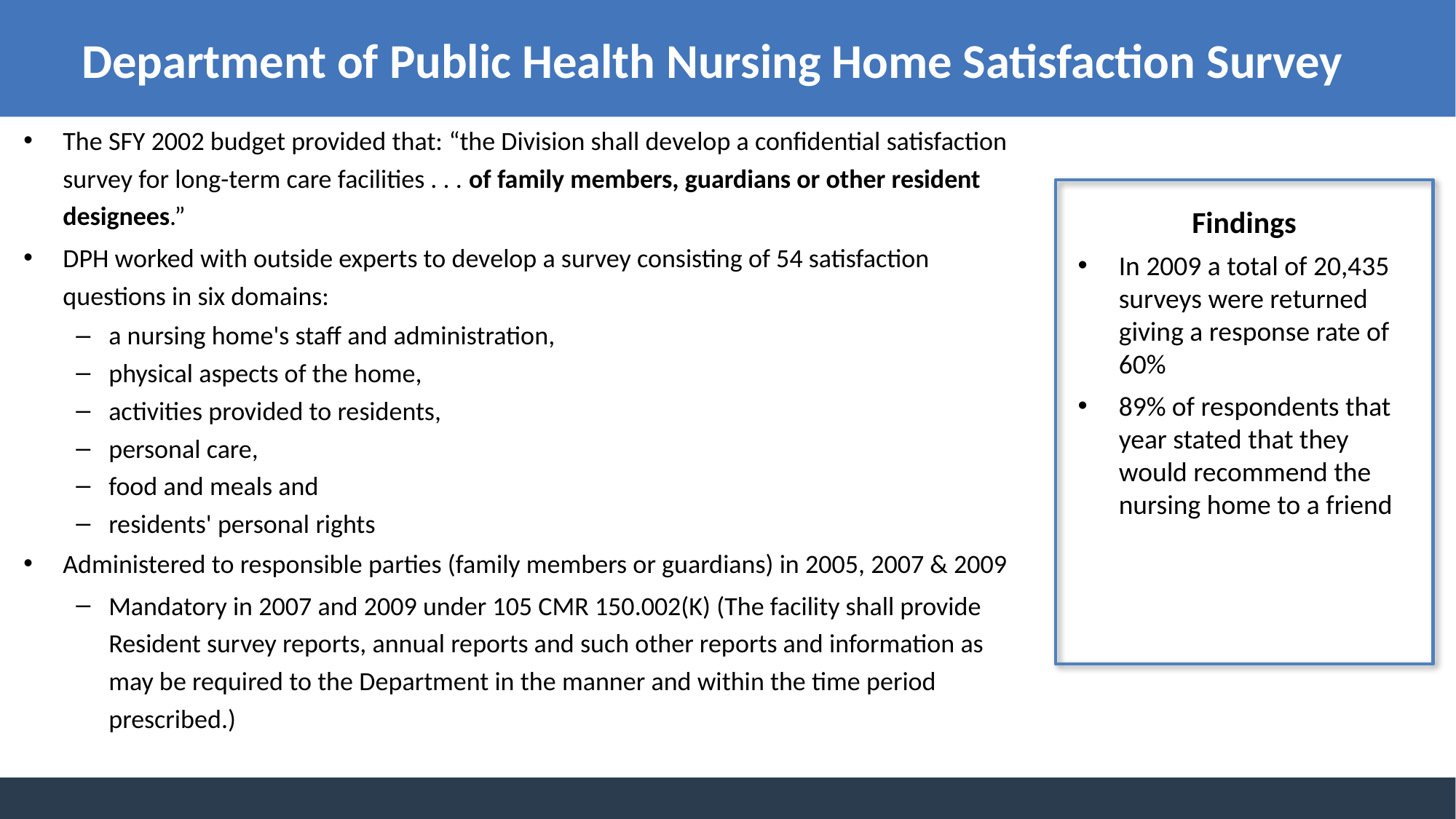

# Department of Public Health Nursing Home Satisfaction Survey
The SFY 2002 budget provided that: “the Division shall develop a confidential satisfaction survey for long-term care facilities . . . of family members, guardians or other resident designees.”
DPH worked with outside experts to develop a survey consisting of 54 satisfaction questions in six domains:
a nursing home's staff and administration,
physical aspects of the home,
activities provided to residents,
personal care,
food and meals and
residents' personal rights
Administered to responsible parties (family members or guardians) in 2005, 2007 & 2009
Mandatory in 2007 and 2009 under 105 CMR 150.002(K) (The facility shall provide Resident survey reports, annual reports and such other reports and information as may be required to the Department in the manner and within the time period prescribed.)

Findings
In 2009 a total of 20,435 surveys were returned giving a response rate of 60%
89% of respondents that year stated that they would recommend the nursing home to a friend